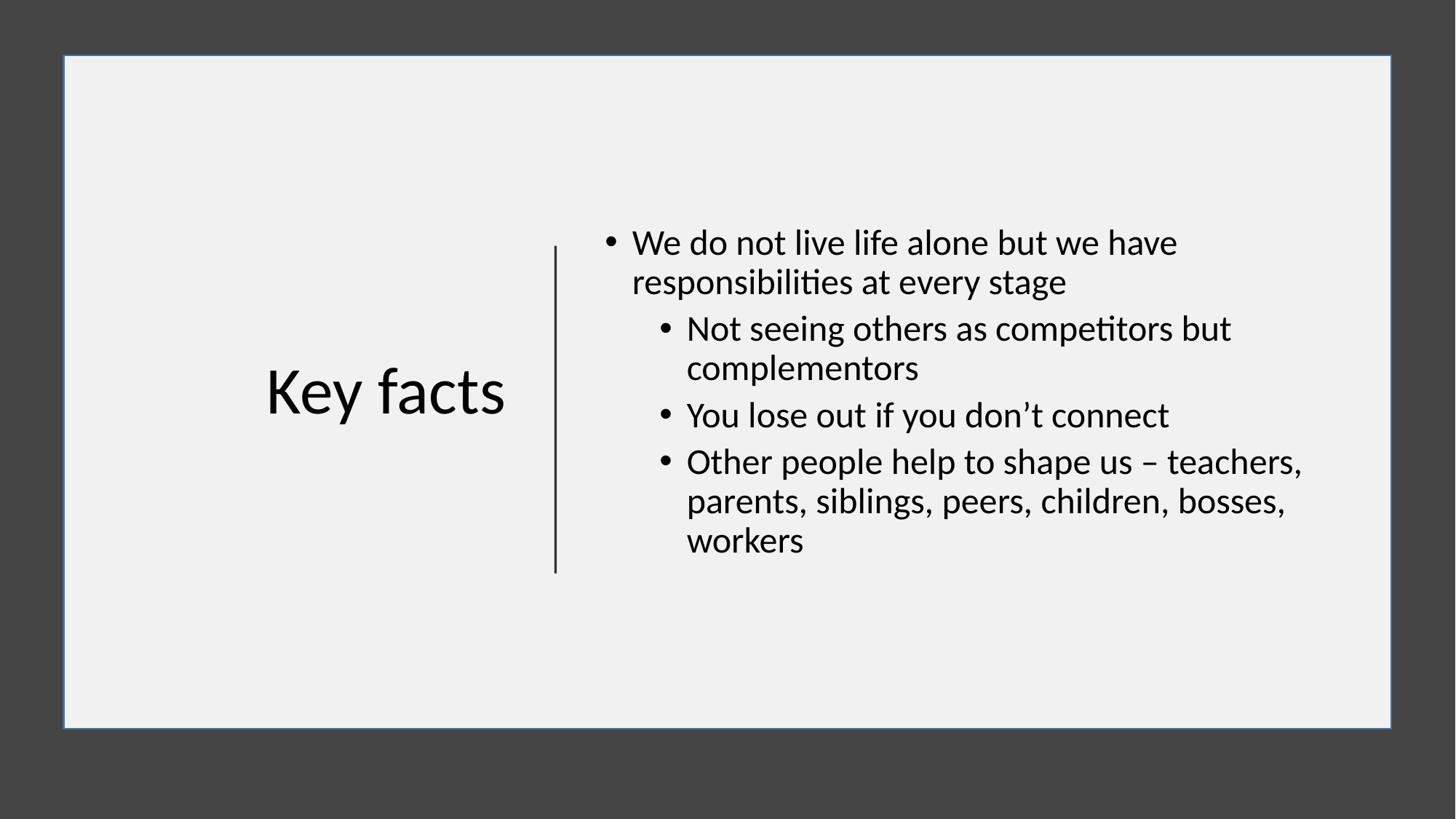

# Key facts
We do not live life alone but we have responsibilities at every stage
Not seeing others as competitors but complementors
You lose out if you don’t connect
Other people help to shape us – teachers, parents, siblings, peers, children, bosses, workers